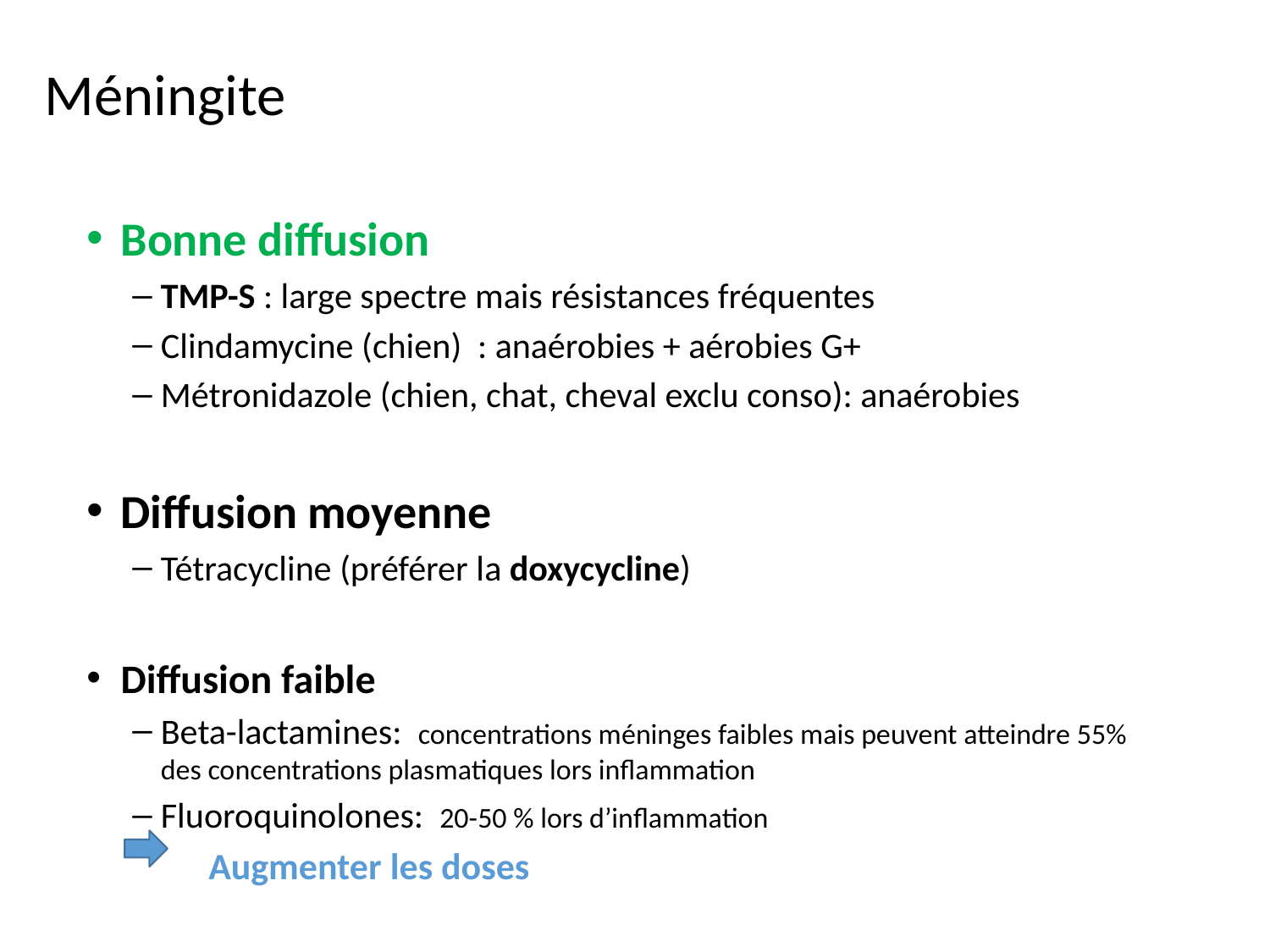

# Méningite
Bonne diffusion
TMP-S : large spectre mais résistances fréquentes
Clindamycine (chien)  : anaérobies + aérobies G+
Métronidazole (chien, chat, cheval exclu conso): anaérobies

Diffusion moyenne
Tétracycline (préférer la doxycycline)

Diffusion faible
Beta-lactamines:  concentrations méninges faibles mais peuvent atteindre 55% des concentrations plasmatiques lors inflammation
Fluoroquinolones:  20-50 % lors d’inflammation
	Augmenter les doses